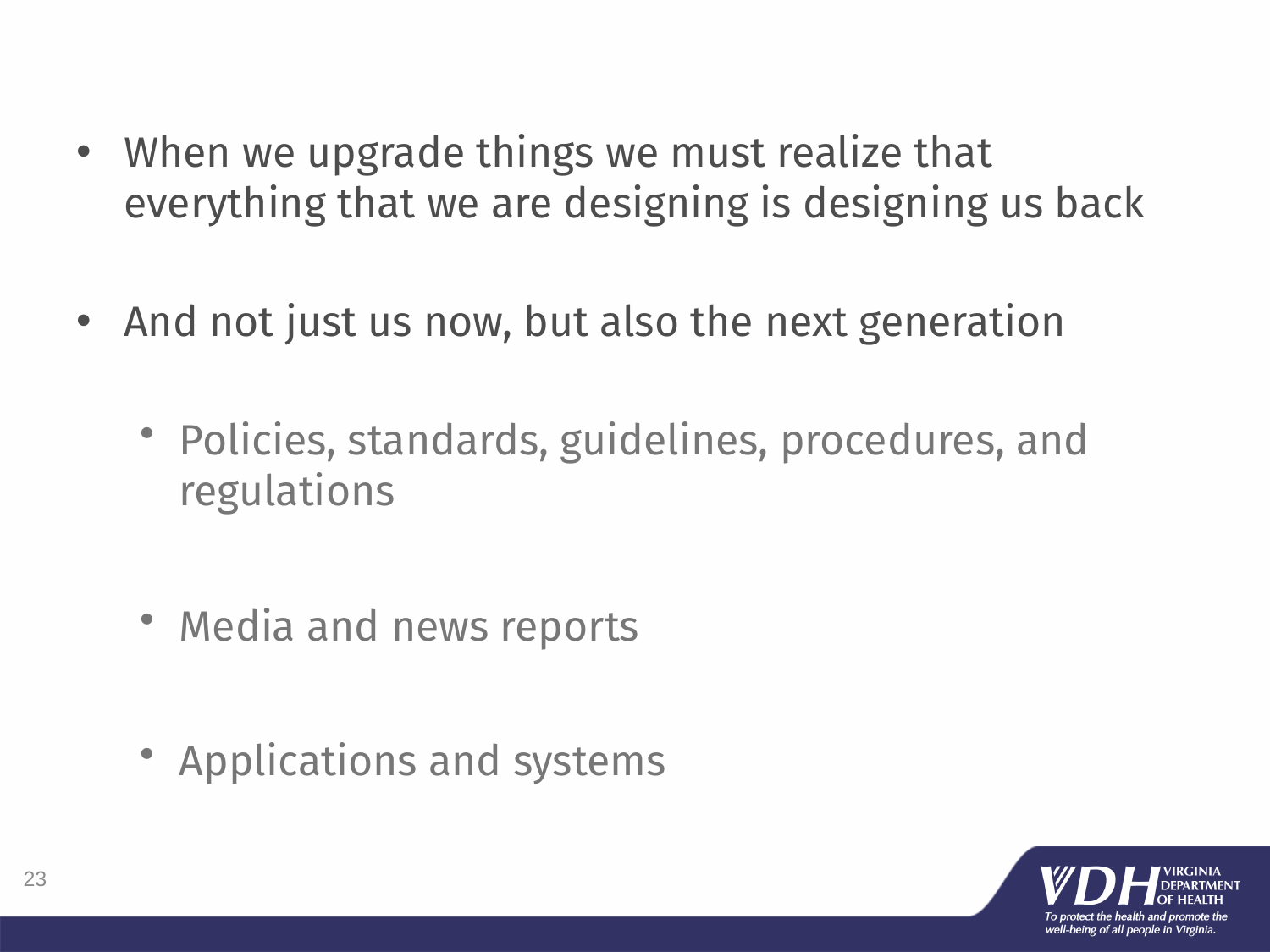

When we upgrade things we must realize that everything that we are designing is designing us back

And not just us now, but also the next generation

Policies, standards, guidelines, procedures, and regulations

Media and news reports

Applications and systems
23